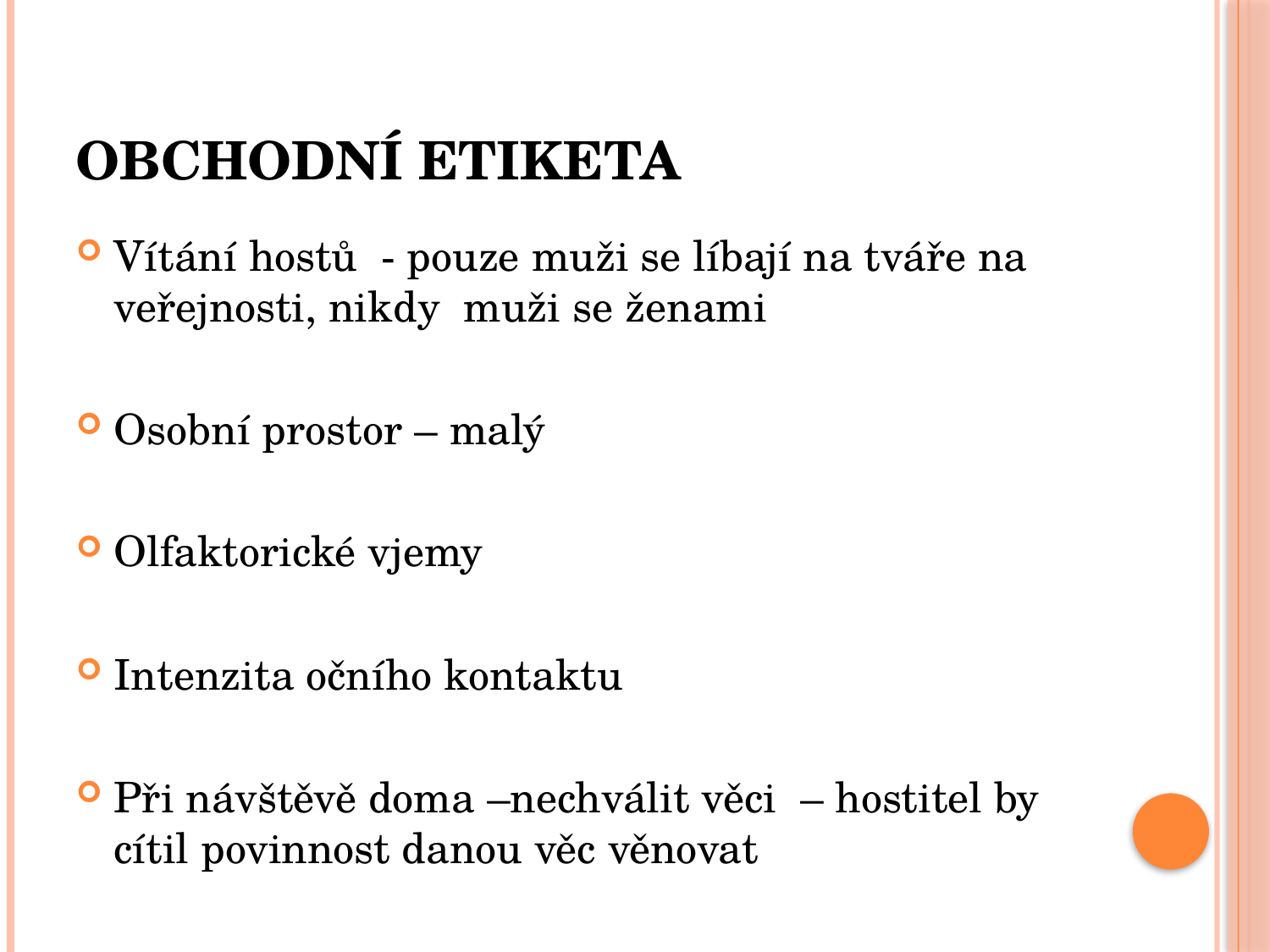

# Obchodní etiketa
Vítání hostů  - pouze muži se líbají na tváře na veřejnosti, nikdy  muži se ženami

Osobní prostor – malý

Olfaktorické vjemy

Intenzita očního kontaktu

Při návštěvě doma –nechválit věci  – hostitel by cítil povinnost danou věc věnovat